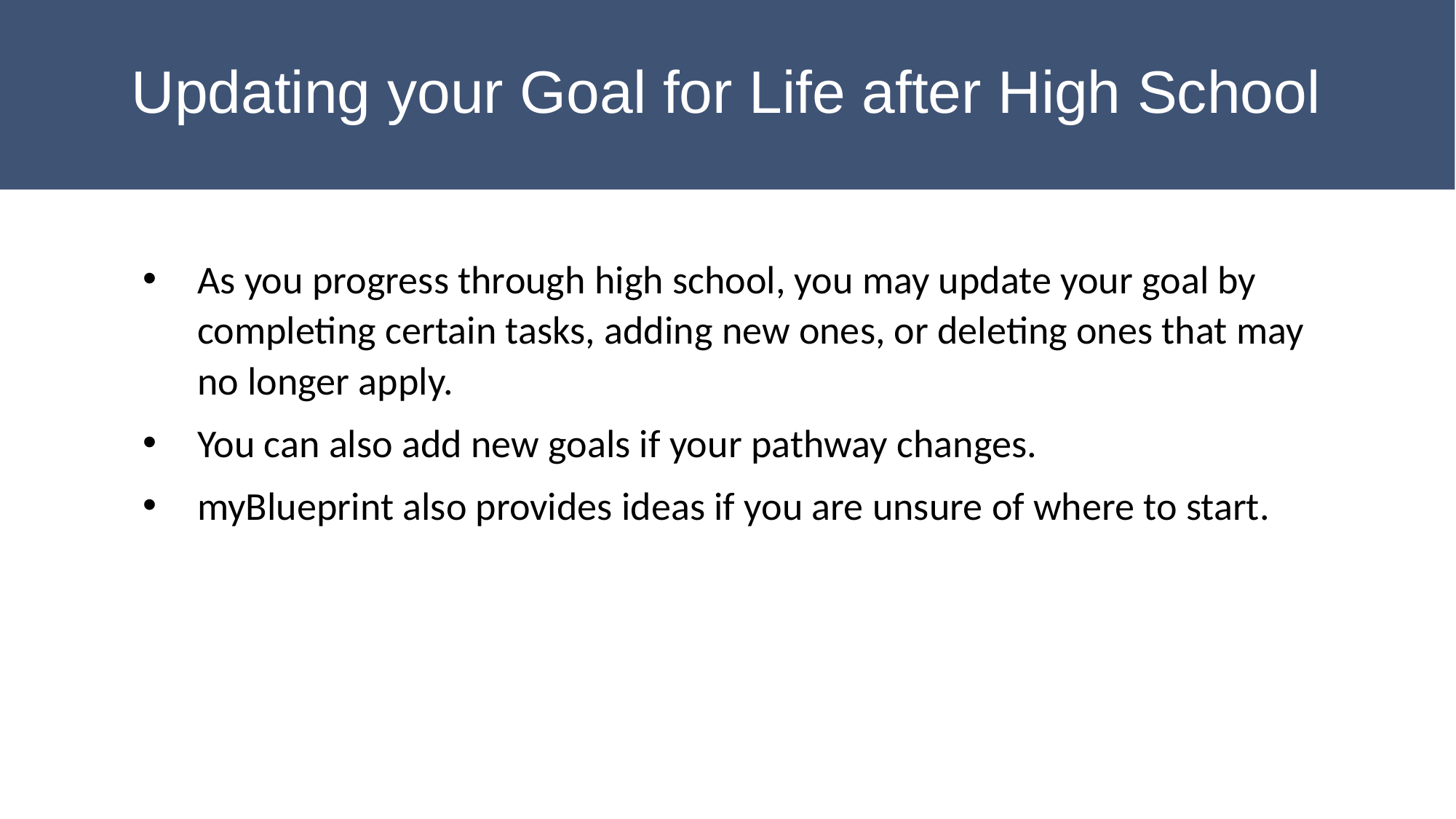

# Updating your Goal for Life after High School
As you progress through high school, you may update your goal by completing certain tasks, adding new ones, or deleting ones that may no longer apply.
You can also add new goals if your pathway changes.
myBlueprint also provides ideas if you are unsure of where to start.